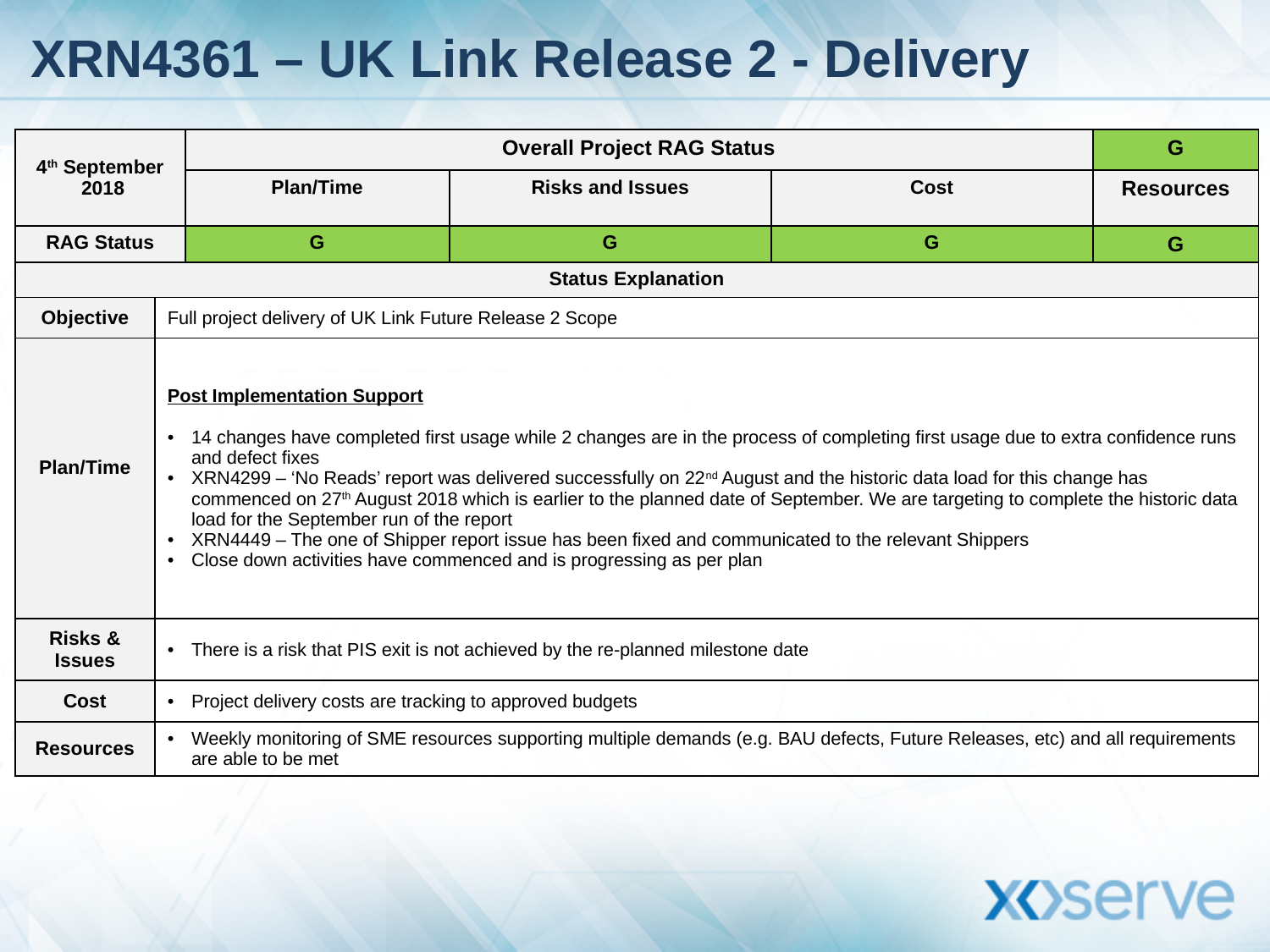

# XRN4361 – UK Link Release 2 - Delivery
| 4th September 2018 |  | Overall Project RAG Status |  |  | G |
| --- | --- | --- | --- | --- | --- |
|  |  | Plan/Time | Risks and Issues | Cost | Resources |
| RAG Status |  | G | G | G | G |
| Status Explanation |  |  |  |  |  |
| Objective | Full project delivery of UK Link Future Release 2 Scope |  |  |  |  |
| Plan/Time | Post Implementation Support 14 changes have completed first usage while 2 changes are in the process of completing first usage due to extra confidence runs and defect fixes XRN4299 – ‘No Reads’ report was delivered successfully on 22nd August and the historic data load for this change has commenced on 27th August 2018 which is earlier to the planned date of September. We are targeting to complete the historic data load for the September run of the report XRN4449 – The one of Shipper report issue has been fixed and communicated to the relevant Shippers Close down activities have commenced and is progressing as per plan |  |  |  |  |
| Risks & Issues | There is a risk that PIS exit is not achieved by the re-planned milestone date |  |  |  |  |
| Cost | Project delivery costs are tracking to approved budgets |  |  |  |  |
| Resources | Weekly monitoring of SME resources supporting multiple demands (e.g. BAU defects, Future Releases, etc) and all requirements are able to be met |  |  |  |  |